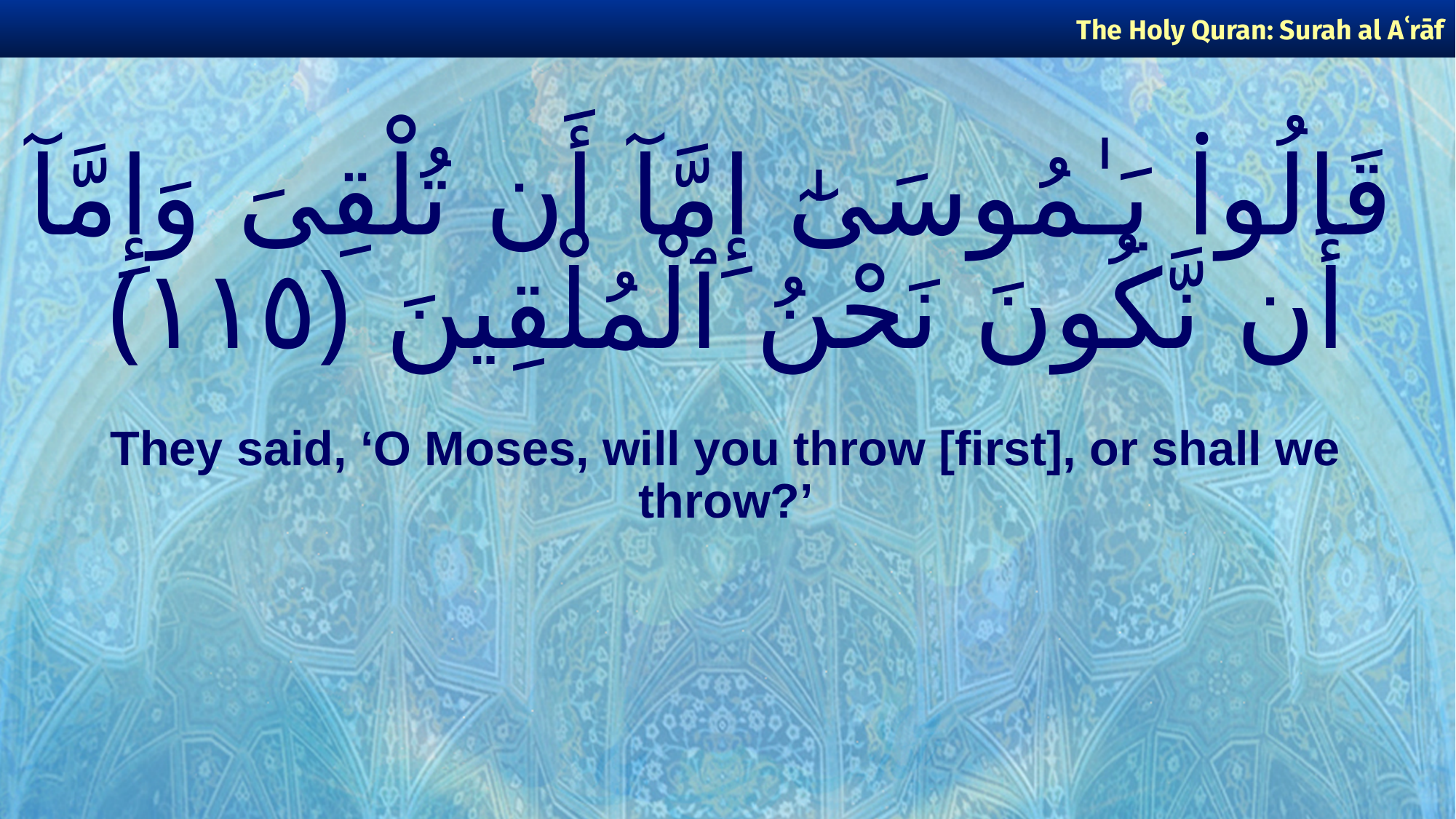

The Holy Quran: Surah al­ Aʿrāf
# قَالُوا۟ يَـٰمُوسَىٰٓ إِمَّآ أَن تُلْقِىَ وَإِمَّآ أَن نَّكُونَ نَحْنُ ٱلْمُلْقِينَ ﴿١١٥﴾
They said, ‘O Moses, will you throw [first], or shall we throw?’